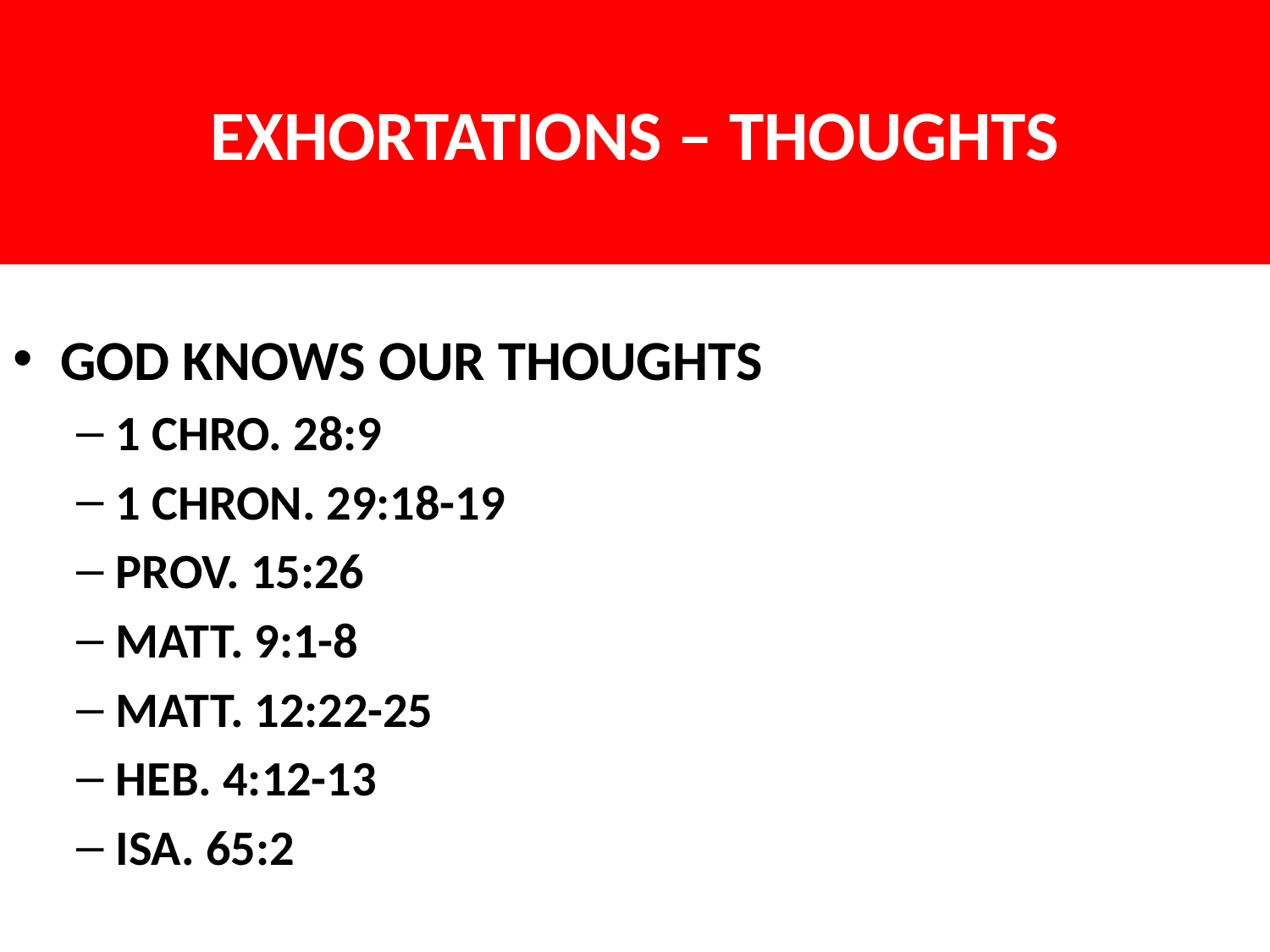

# EXHORTATIONS – THOUGHTS
GOD KNOWS OUR THOUGHTS
1 CHRO. 28:9
1 CHRON. 29:18-19
PROV. 15:26
MATT. 9:1-8
MATT. 12:22-25
HEB. 4:12-13
ISA. 65:2